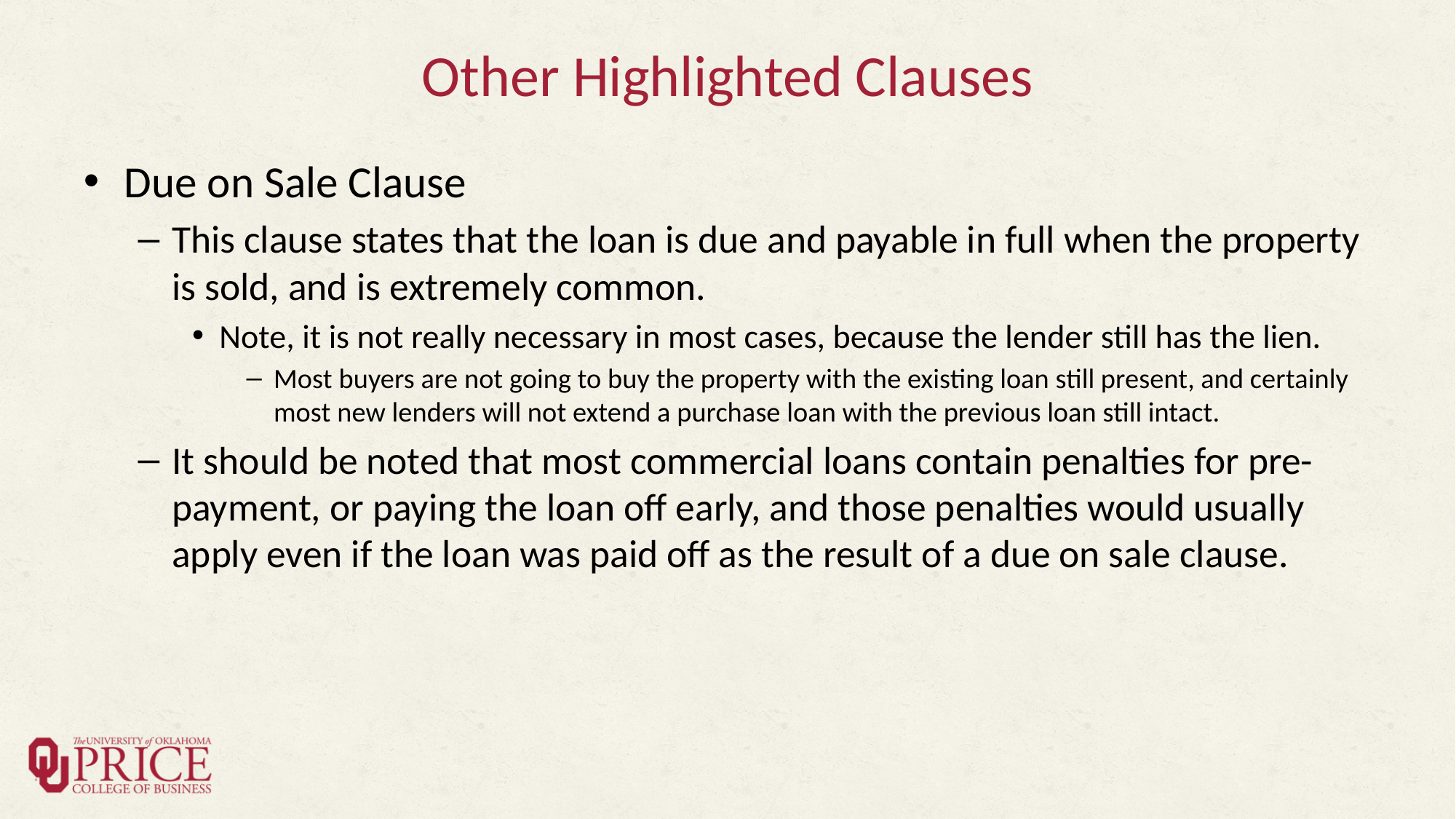

# Other Highlighted Clauses
Due on Sale Clause
This clause states that the loan is due and payable in full when the property is sold, and is extremely common.
Note, it is not really necessary in most cases, because the lender still has the lien.
Most buyers are not going to buy the property with the existing loan still present, and certainly most new lenders will not extend a purchase loan with the previous loan still intact.
It should be noted that most commercial loans contain penalties for pre-payment, or paying the loan off early, and those penalties would usually apply even if the loan was paid off as the result of a due on sale clause.